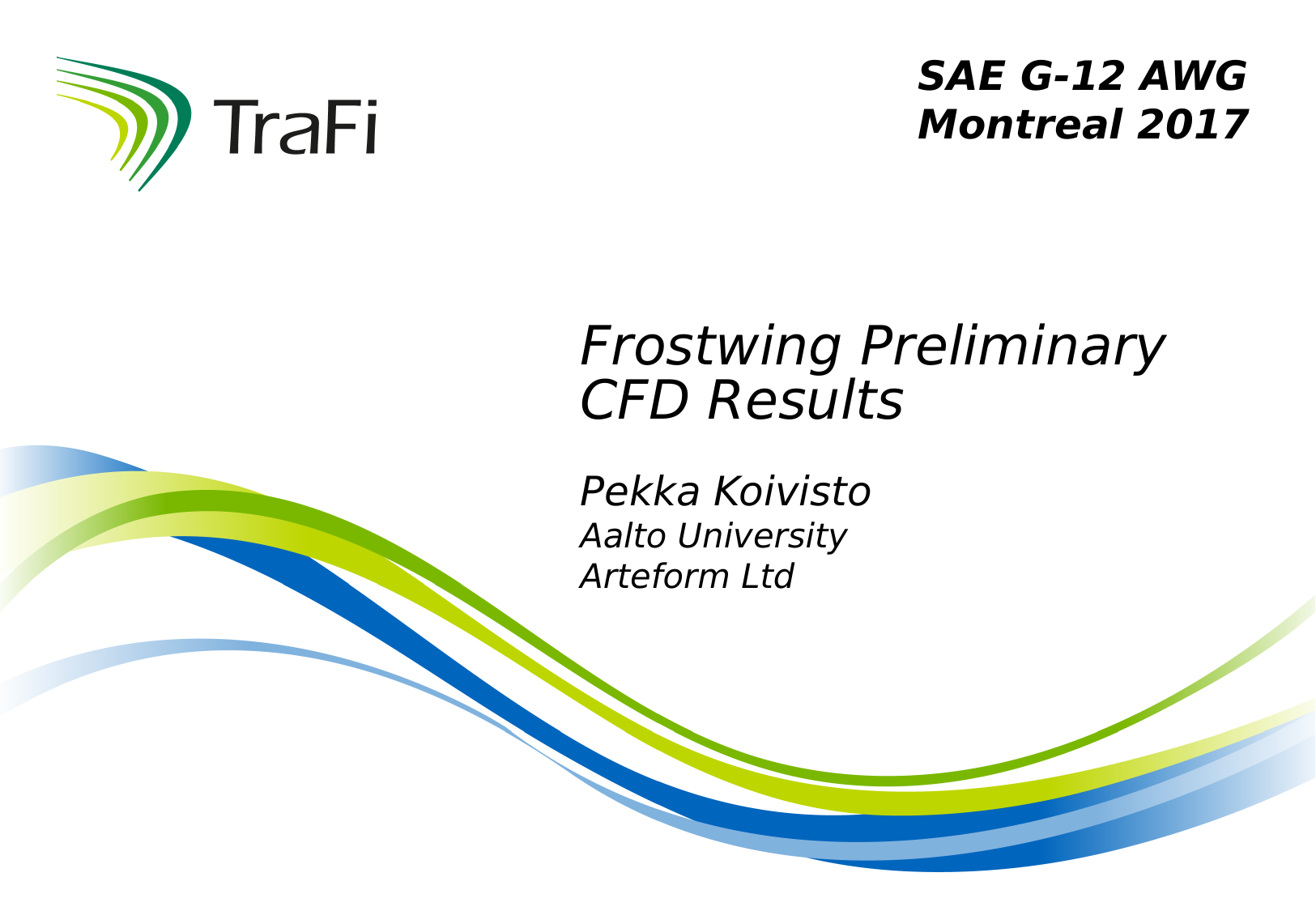

SAE G-12 AWG
Montreal 2017

# Frostwing Preliminary CFD Results
Pekka Koivisto
Aalto University
Arteform Ltd